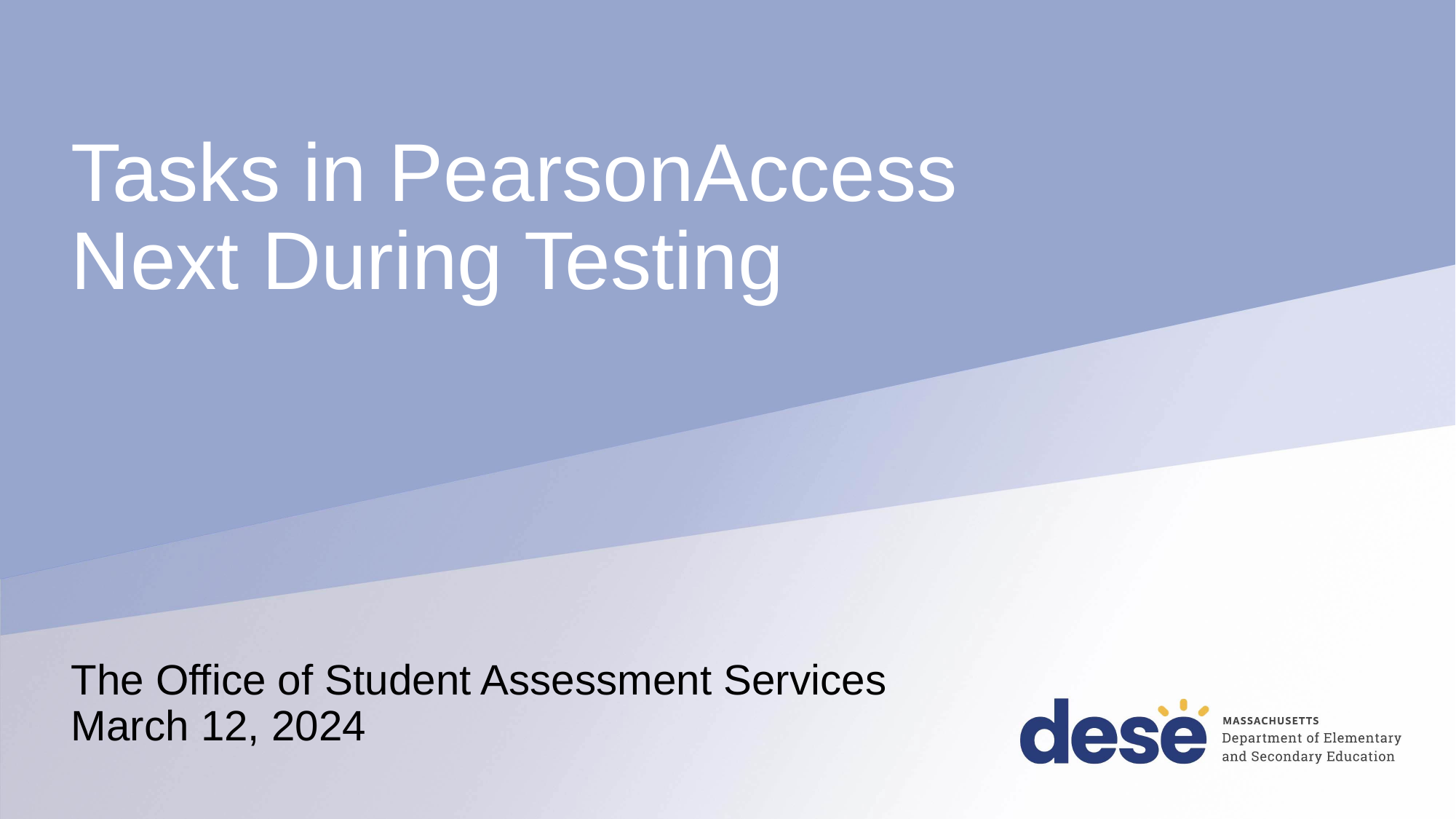

# Tasks in PearsonAccess Next During Testing
The Office of Student Assessment Services
March 12, 2024